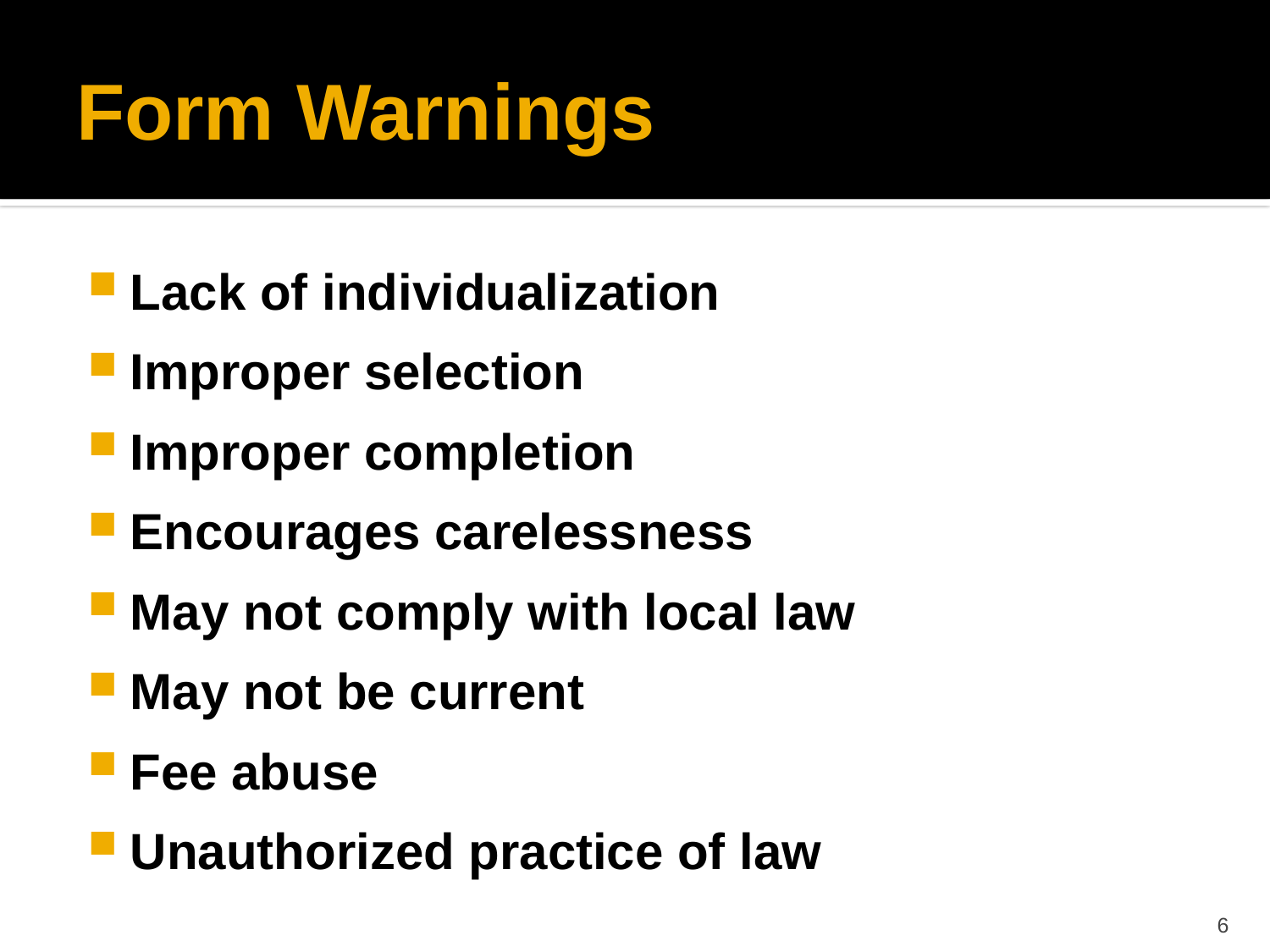

# Form Warnings
Lack of individualization
Improper selection
Improper completion
Encourages carelessness
May not comply with local law
May not be current
Fee abuse
Unauthorized practice of law
6